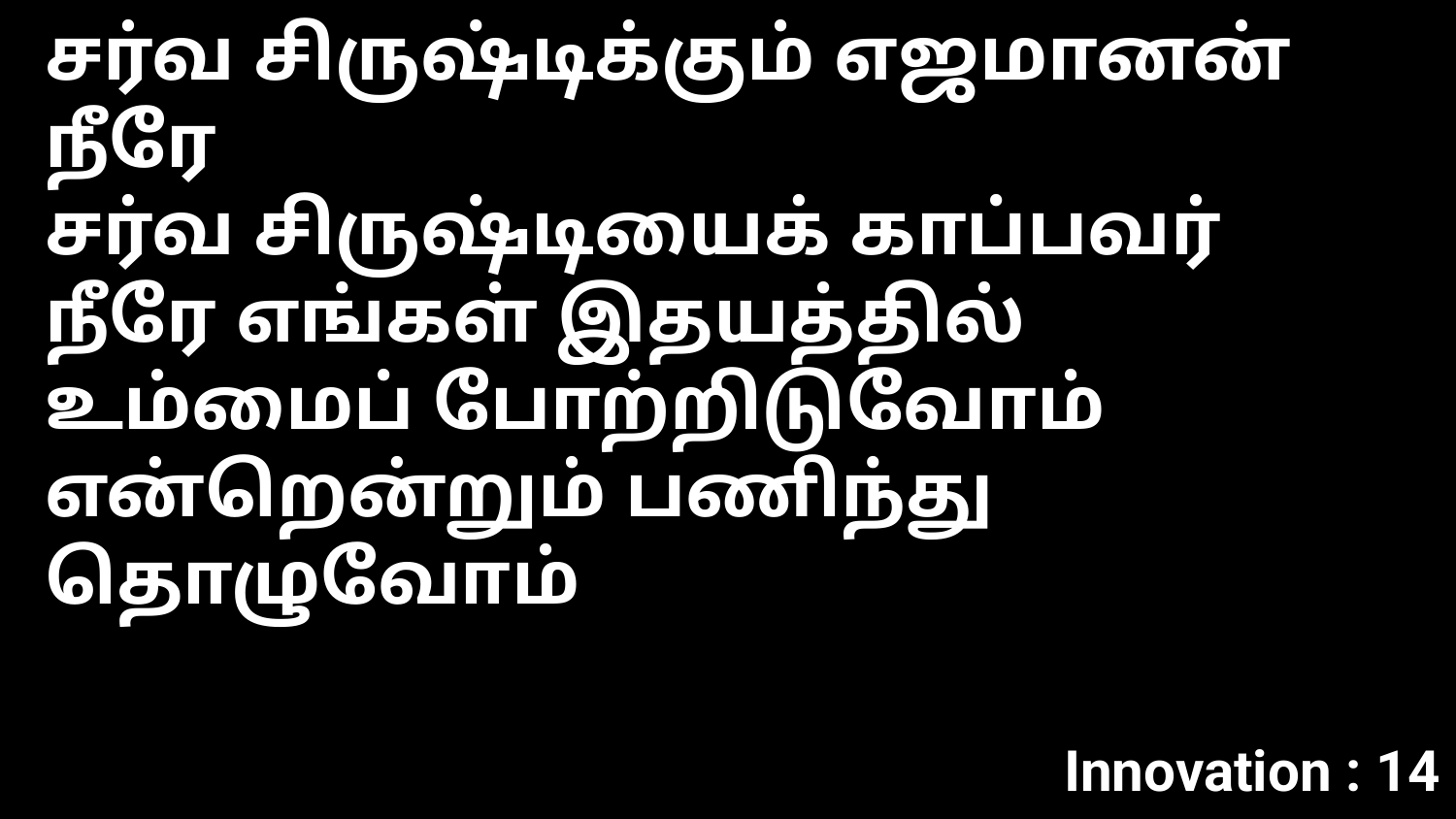

சர்வ சிருஷ்டிக்கும் எஜமானன் நீரே
சர்வ சிருஷ்டியைக் காப்பவர்
நீரே எங்கள் இதயத்தில் உம்மைப் போற்றிடுவோம்
என்றென்றும் பணிந்து தொழுவோம்

Innovation : 14